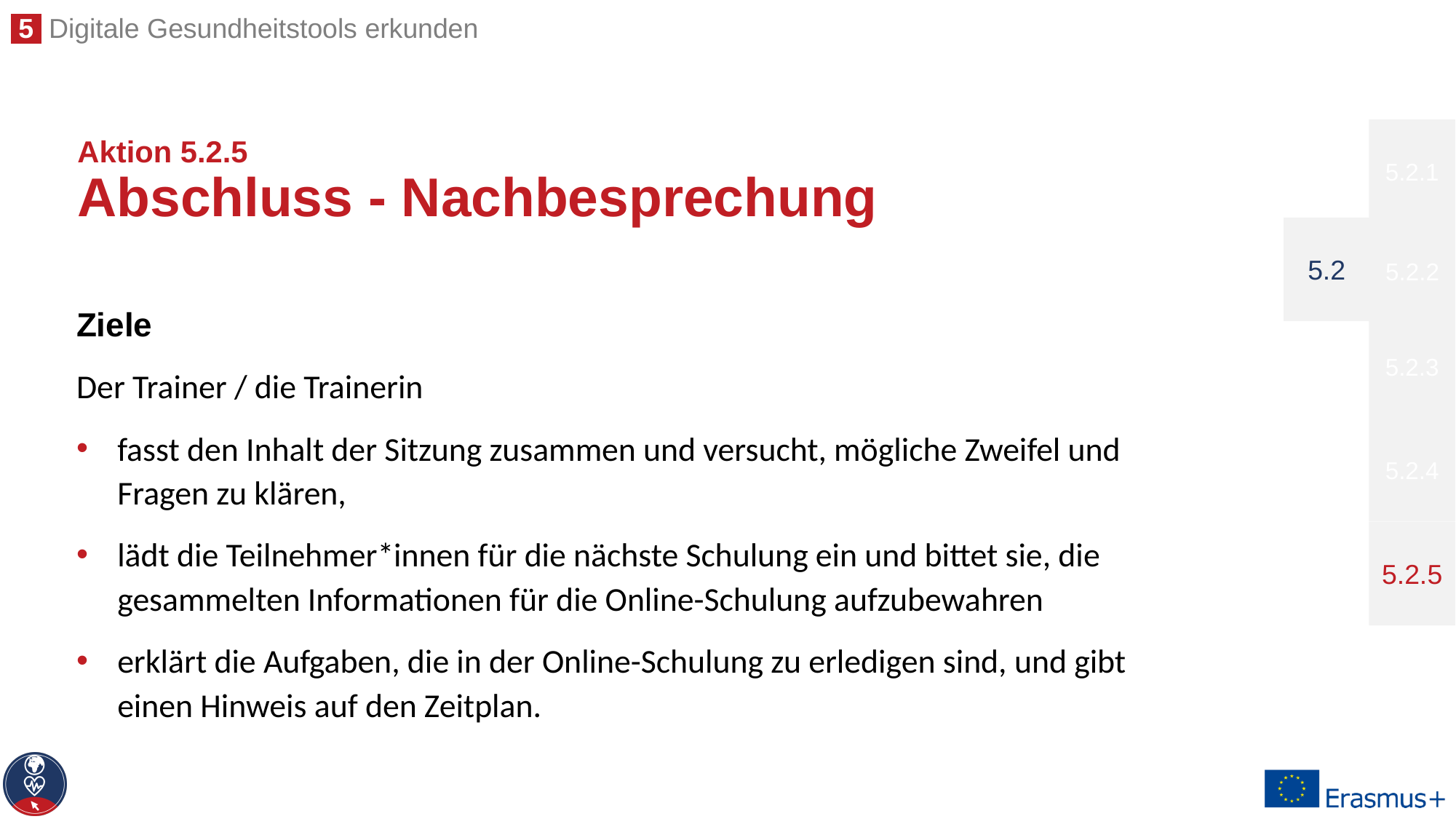

5.2.1
# Aktion 5.2.5 Abschluss - Nachbesprechung
5.2
5.2.2
Ziele
Der Trainer / die Trainerin
fasst den Inhalt der Sitzung zusammen und versucht, mögliche Zweifel und Fragen zu klären,
lädt die Teilnehmer*innen für die nächste Schulung ein und bittet sie, die gesammelten Informationen für die Online-Schulung aufzubewahren
erklärt die Aufgaben, die in der Online-Schulung zu erledigen sind, und gibt einen Hinweis auf den Zeitplan.
5.2.3
5.2.4
5.2.5